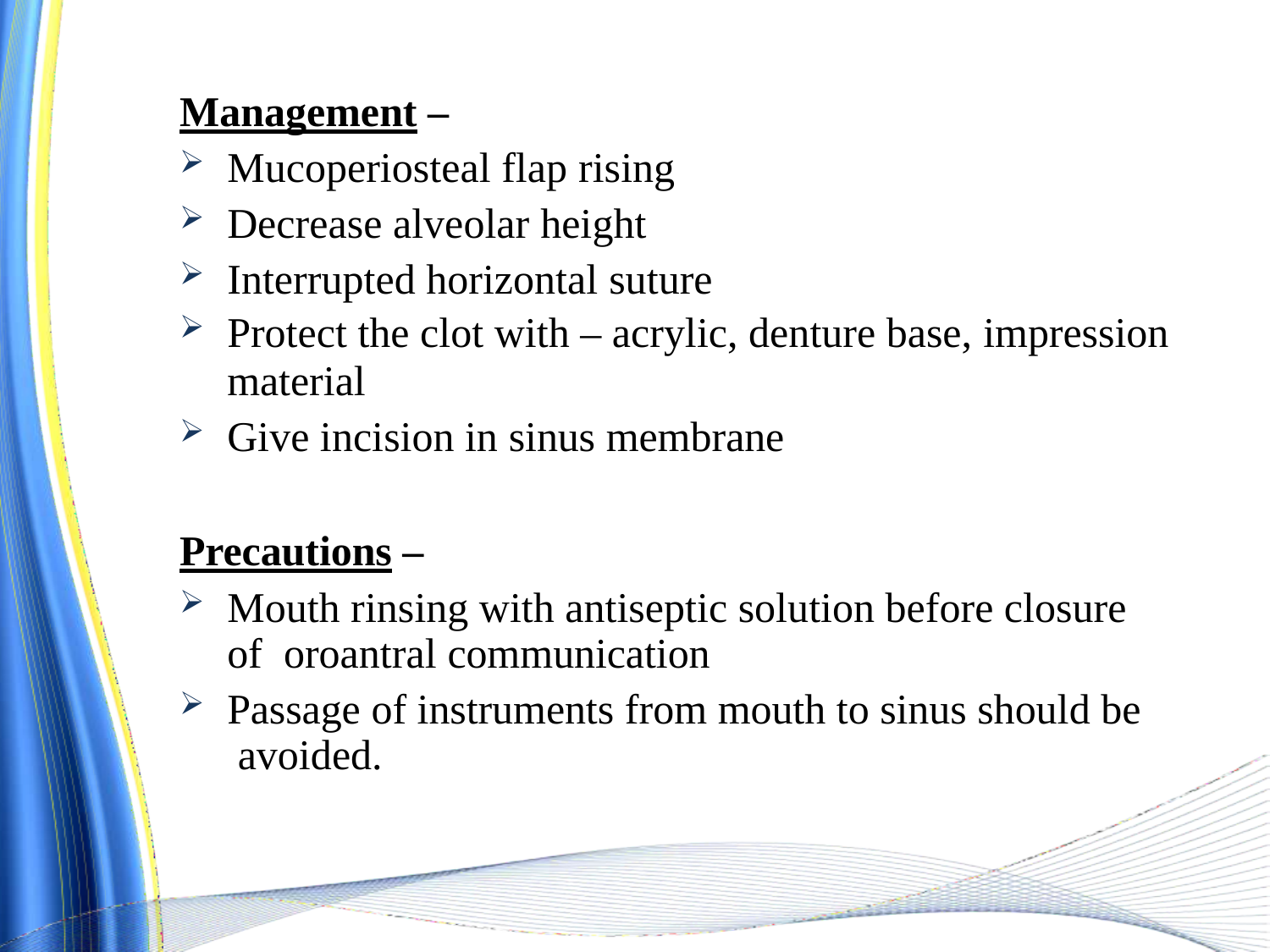

Management –
Mucoperiosteal flap rising
Decrease alveolar height
Interrupted horizontal suture
Protect the clot with – acrylic, denture base, impression
material
Give incision in sinus membrane

Precautions –
Mouth rinsing with antiseptic solution before closure of  oroantral communication
Passage of instruments from mouth to sinus should be  avoided.